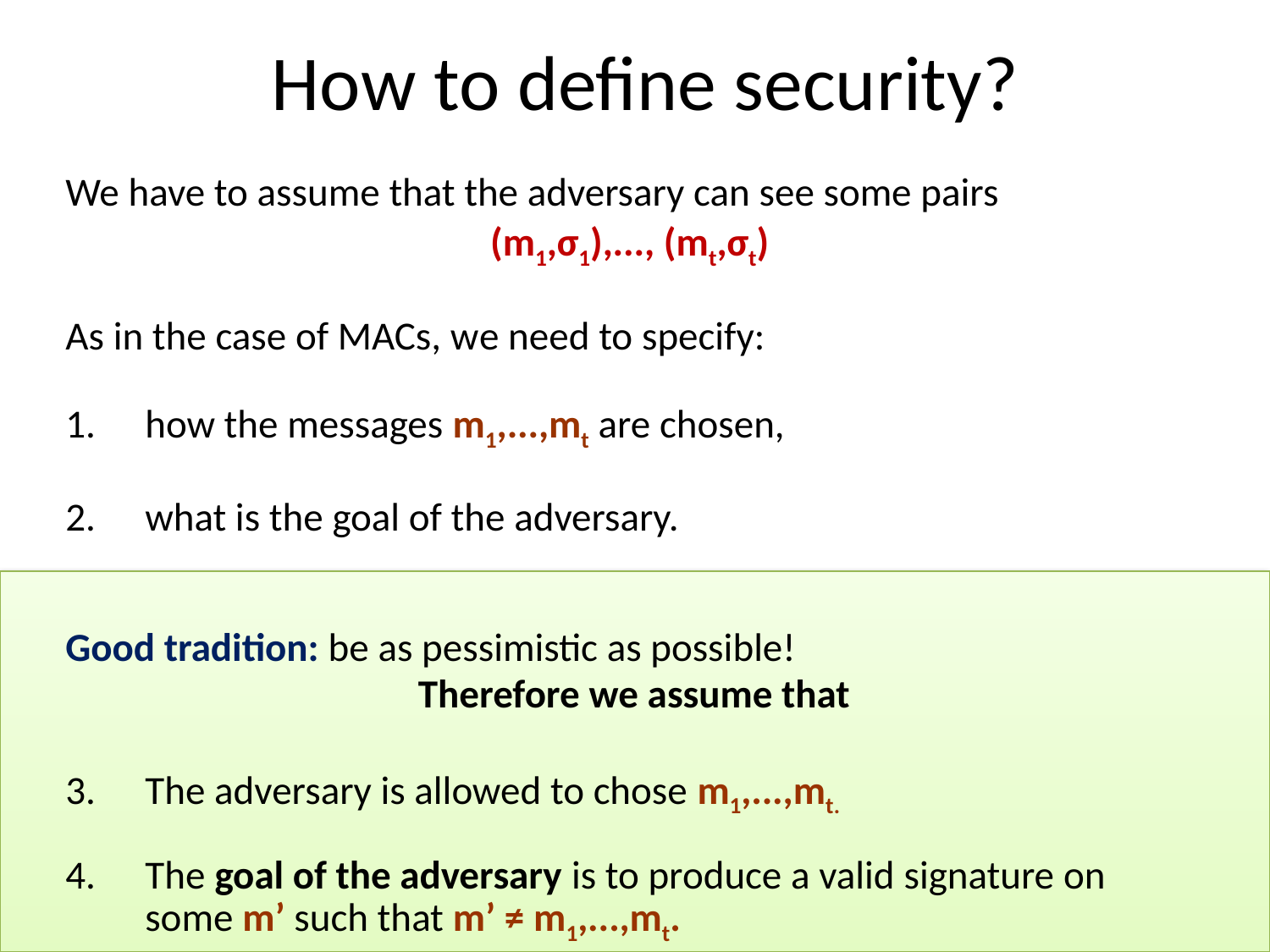

# How to define security?
We have to assume that the adversary can see some pairs
(m1,σ1),..., (mt,σt)

As in the case of MACs, we need to specify:
how the messages m1,...,mt are chosen,

what is the goal of the adversary.

Good tradition: be as pessimistic as possible!
 Therefore we assume that

The adversary is allowed to chose m1,...,mt.

The goal of the adversary is to produce a valid signature on some m’ such that m’ ≠ m1,...,mt.